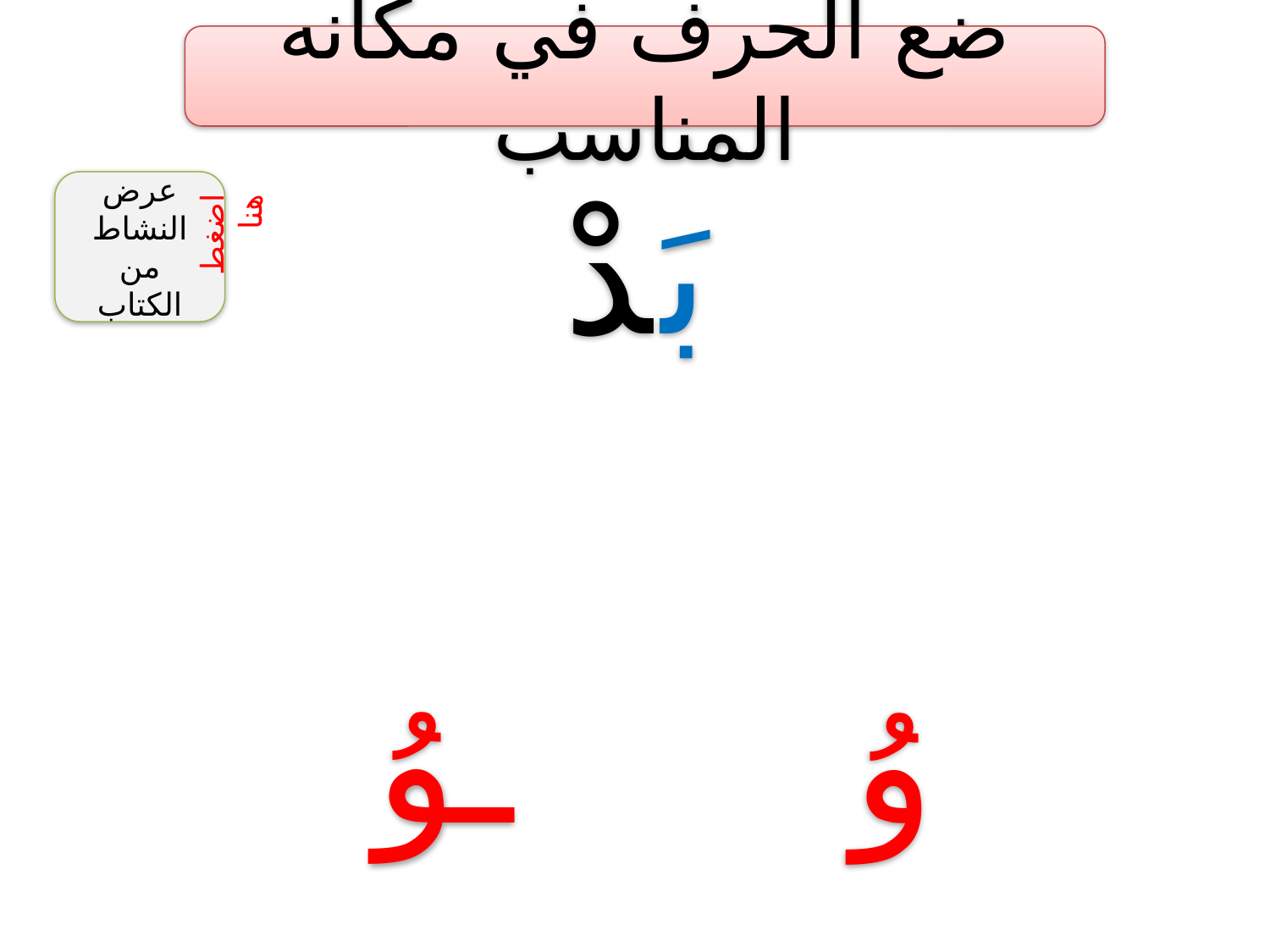

ضع الحرف في مكانه المناسب
عرض
النشاط
من الكتاب
اضغط هنا
بَدْ
ـوُ
وُ